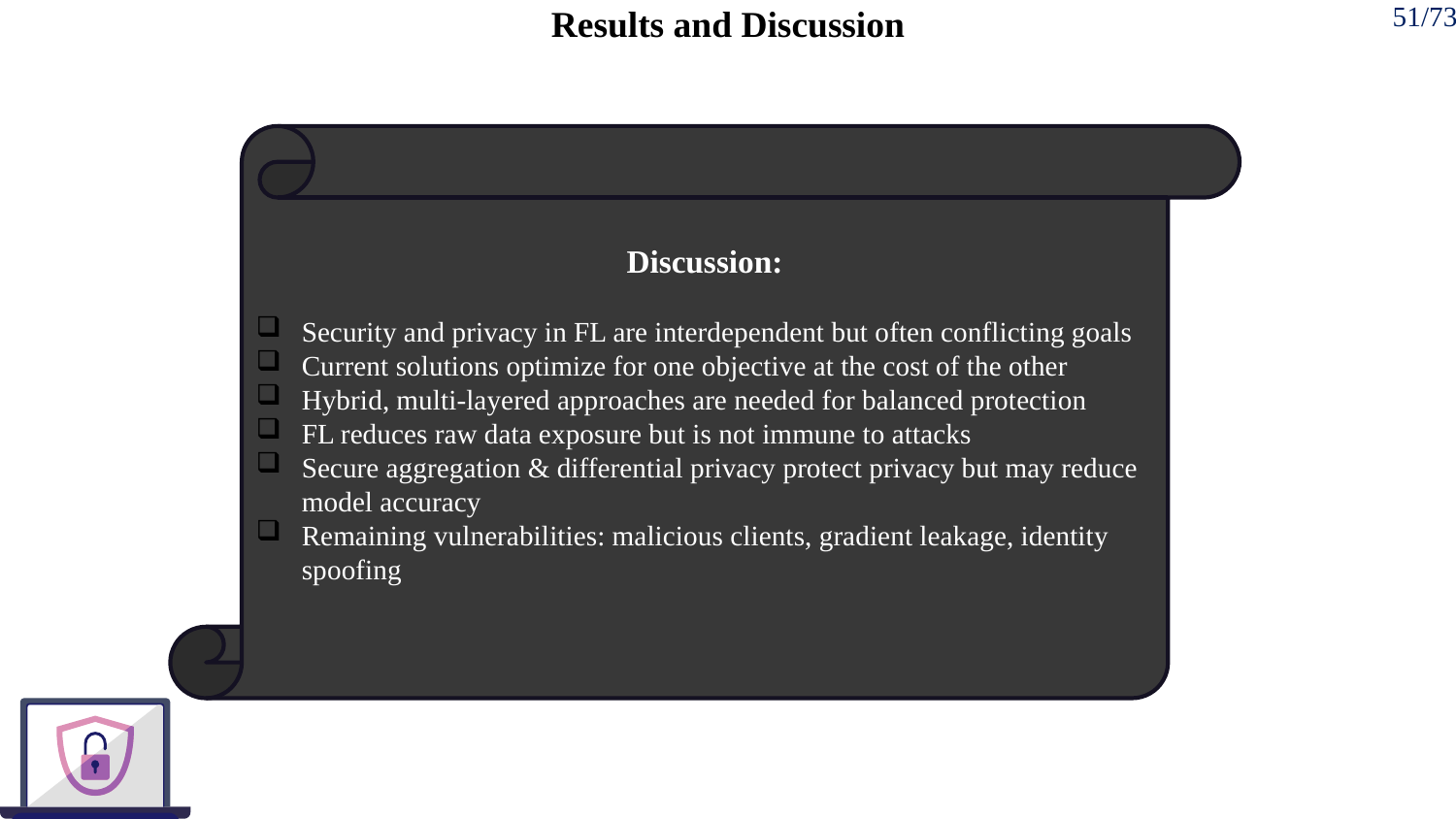

# Results and Discussion
51/73
Discussion:

Security and privacy in FL are interdependent but often conflicting goals
Current solutions optimize for one objective at the cost of the other
Hybrid, multi-layered approaches are needed for balanced protection
FL reduces raw data exposure but is not immune to attacks
Secure aggregation & differential privacy protect privacy but may reduce model accuracy
Remaining vulnerabilities: malicious clients, gradient leakage, identity spoofing